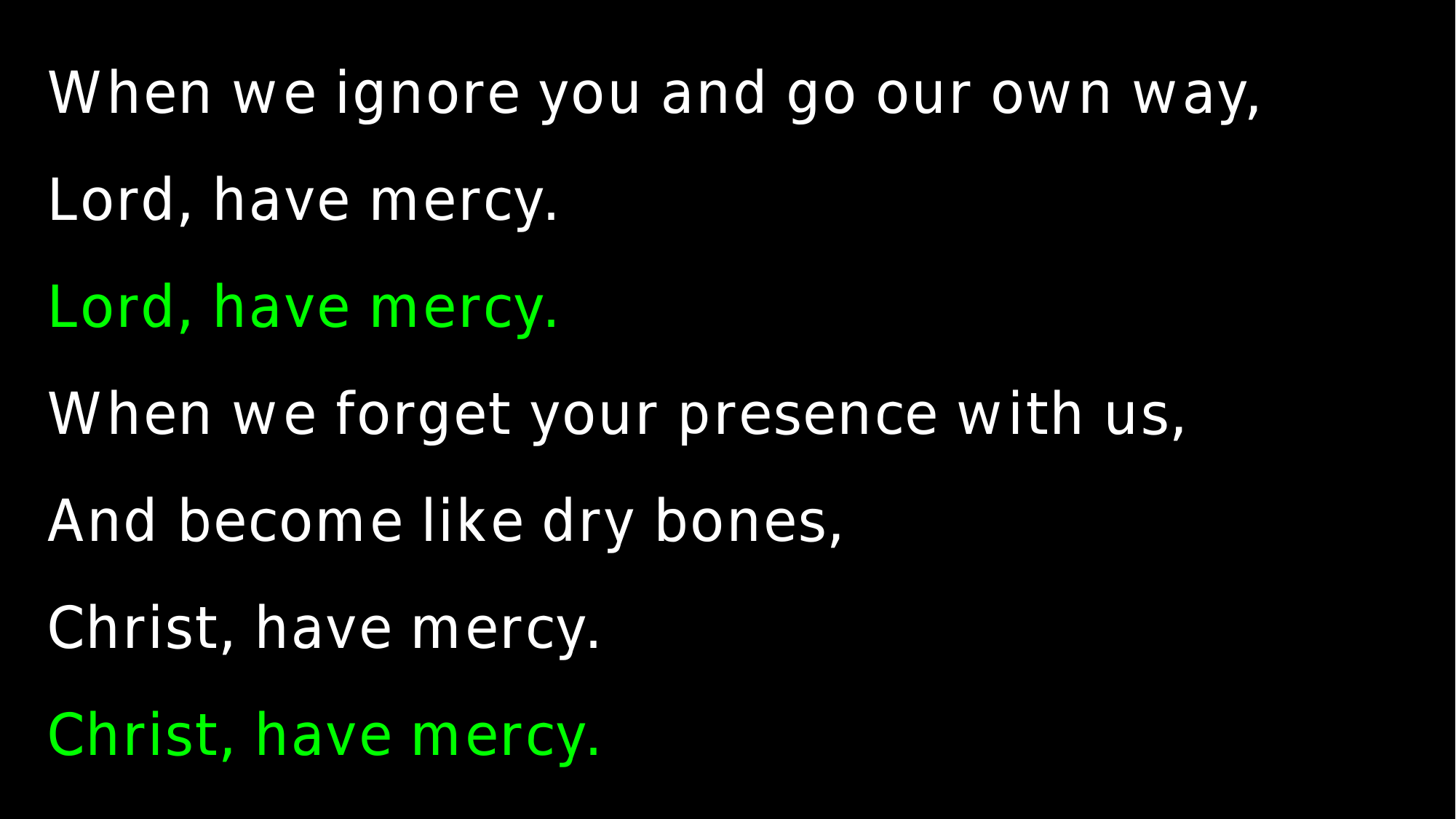

When we ignore you and go our own way,
Lord, have mercy.
Lord, have mercy.
When we forget your presence with us,
And become like dry bones,
Christ, have mercy.
Christ, have mercy.